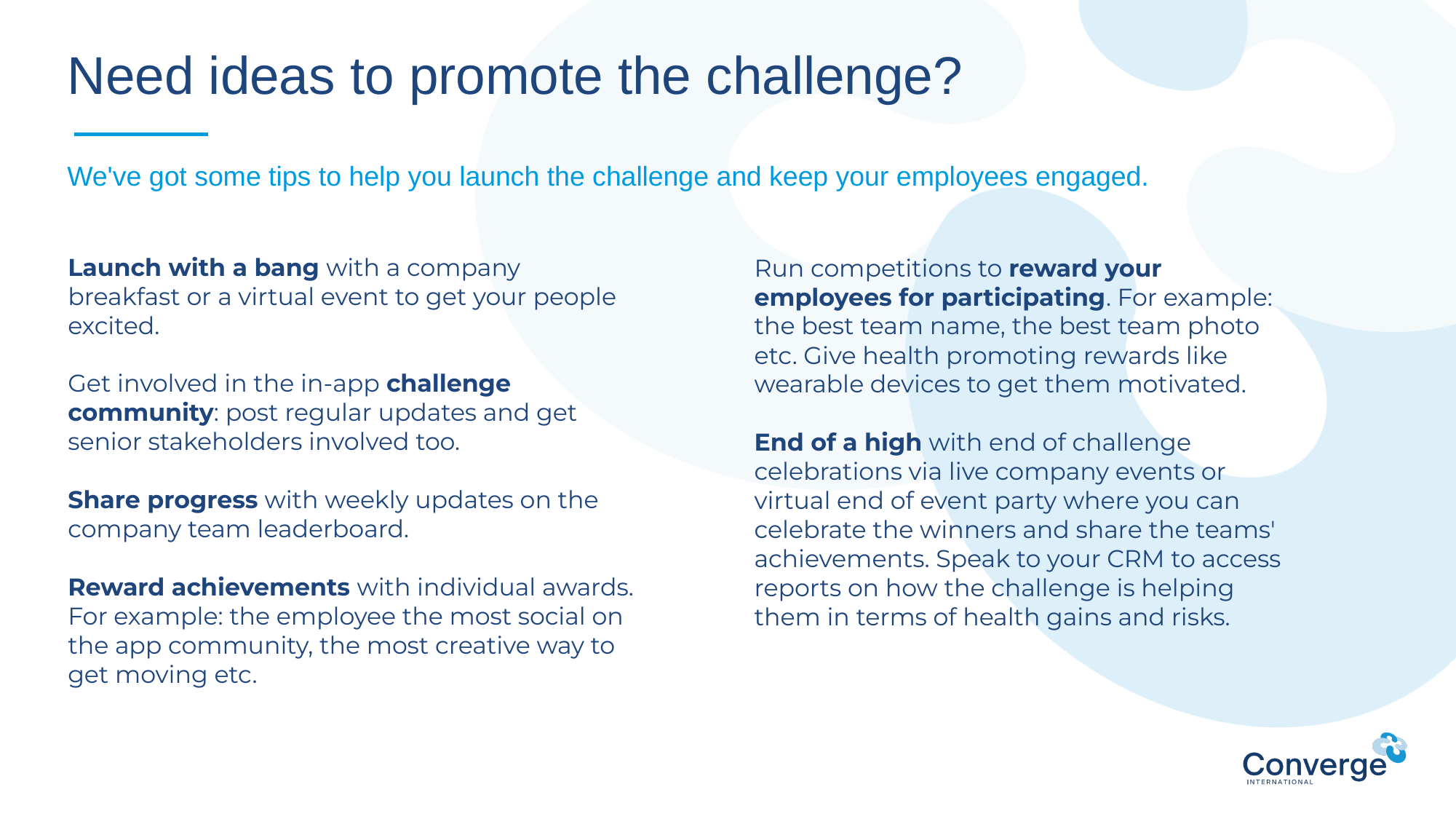

Need ideas to promote the challenge?
We've got some tips to help you launch the challenge and keep your employees engaged.

Launch with a bang with a company breakfast or a virtual event to get your people excited.

Get involved in the in-app challenge community: post regular updates and get senior stakeholders involved too.

Share progress with weekly updates on the company team leaderboard.

Reward achievements with individual awards. For example: the employee the most social on the app community, the most creative way to get moving etc.

Run competitions to reward your employees for participating. For example: the best team name, the best team photo etc. Give health promoting rewards like wearable devices to get them motivated.

End of a high with end of challenge celebrations via live company events or virtual end of event party where you can celebrate the winners and share the teams' achievements. Speak to your CRM to access reports on how the challenge is helping them in terms of health gains and risks.